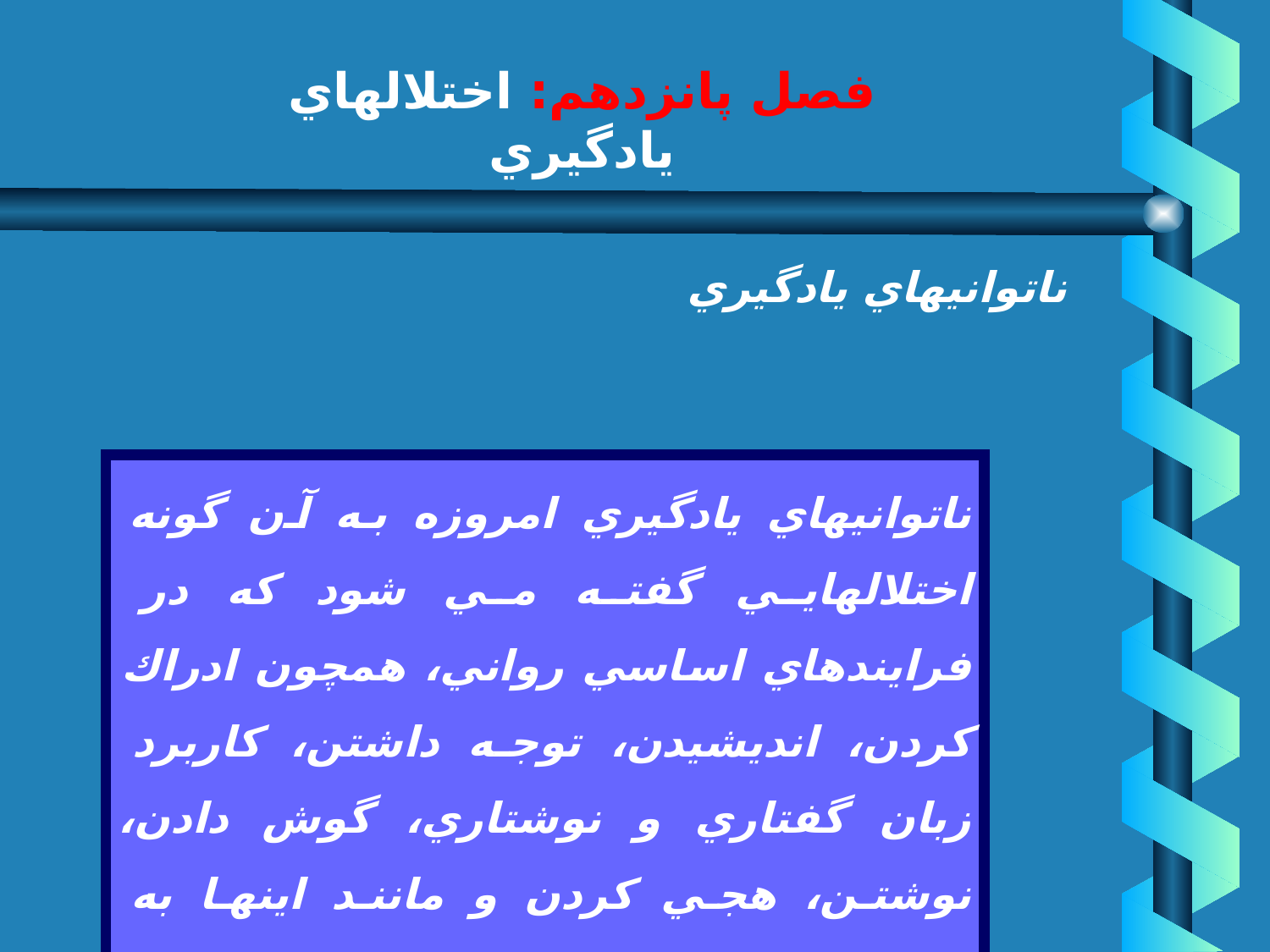

# فصل پانزدهم: اختلالهاي يادگيري
ناتوانيهاي يادگيري
ناتوانيهاي يادگيري امروزه به آن گونه اختلالهايي گفته مي شود كه در فرايندهاي اساسي رواني، همچون ادراك كردن، انديشيدن، توجه داشتن، كاربرد زبان گفتاري و نوشتاري، گوش دادن، نوشتن، هجي كردن و مانند اينها به روشني مشهود باشد.